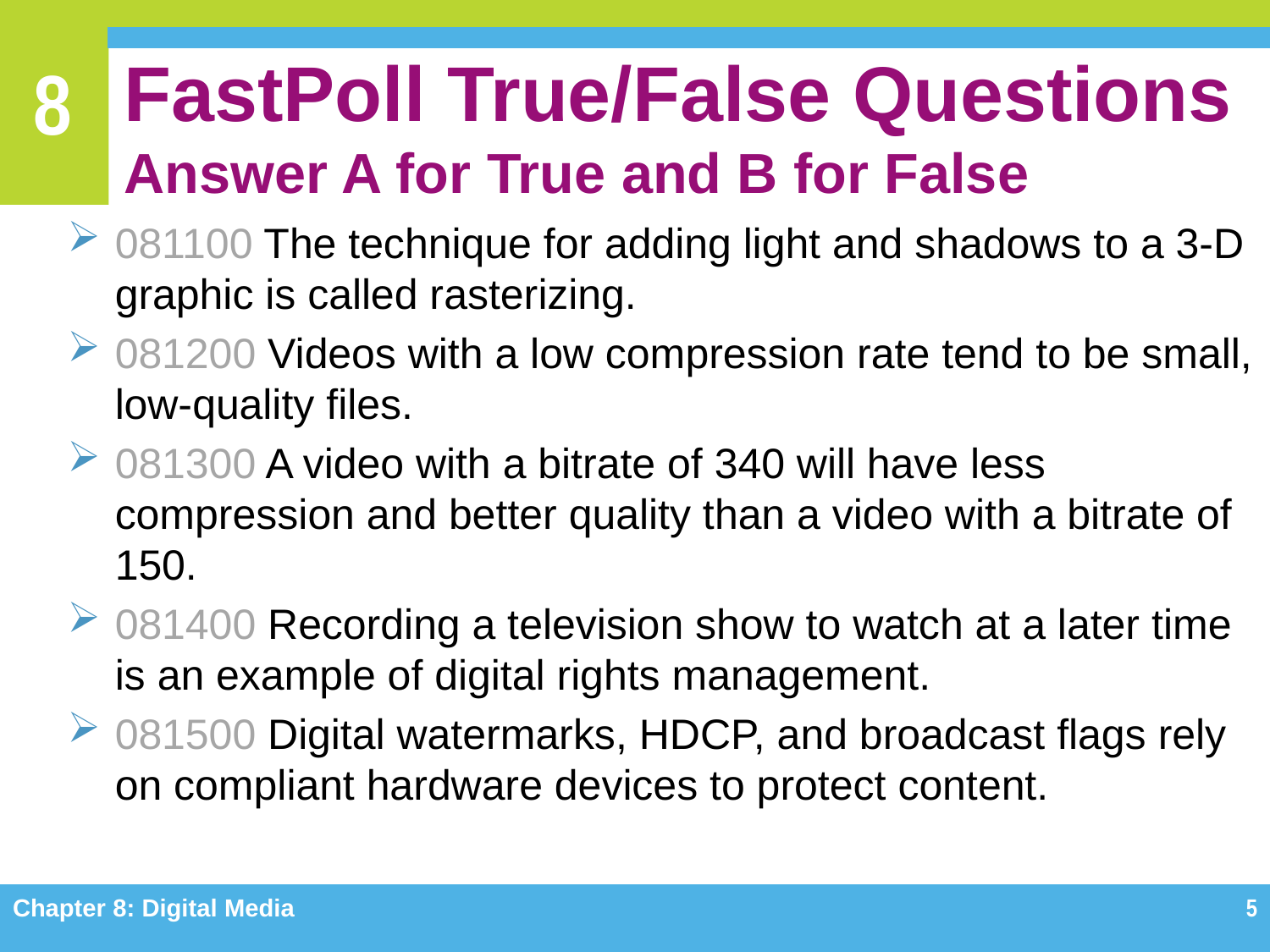

# FastPoll True/False Questions Answer A for True and B for False
081100 The technique for adding light and shadows to a 3-D graphic is called rasterizing.
081200 Videos with a low compression rate tend to be small, low-quality files.
081300 A video with a bitrate of 340 will have less compression and better quality than a video with a bitrate of 150.
081400 Recording a television show to watch at a later time is an example of digital rights management.
081500 Digital watermarks, HDCP, and broadcast flags rely on compliant hardware devices to protect content.
Chapter 8: Digital Media
5